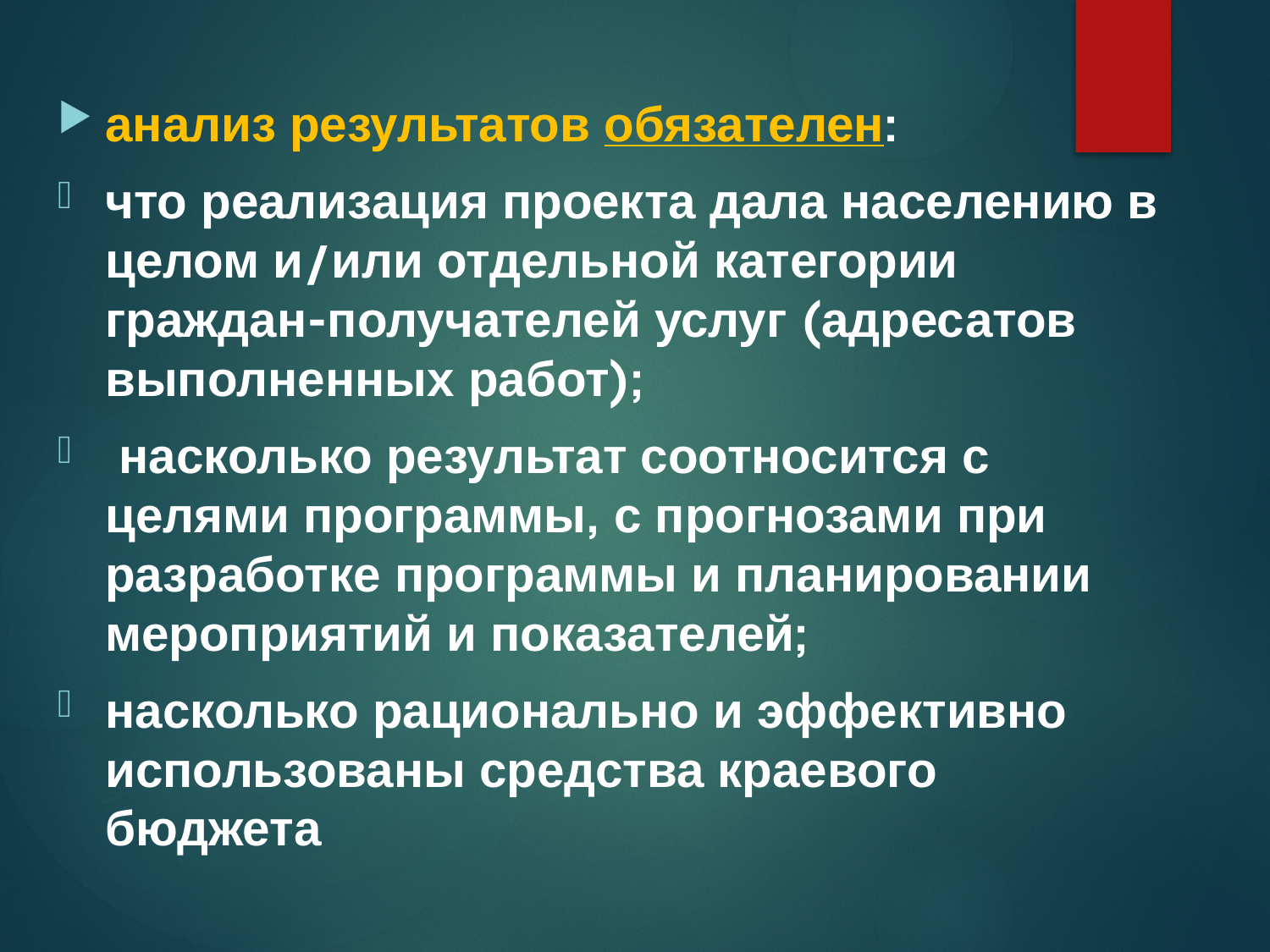

анализ результатов обязателен:
что реализация проекта дала населению в целом и/или отдельной категории граждан-получателей услуг (адресатов выполненных работ);
 насколько результат соотносится с целями программы, с прогнозами при разработке программы и планировании мероприятий и показателей;
насколько рационально и эффективно использованы средства краевого бюджета